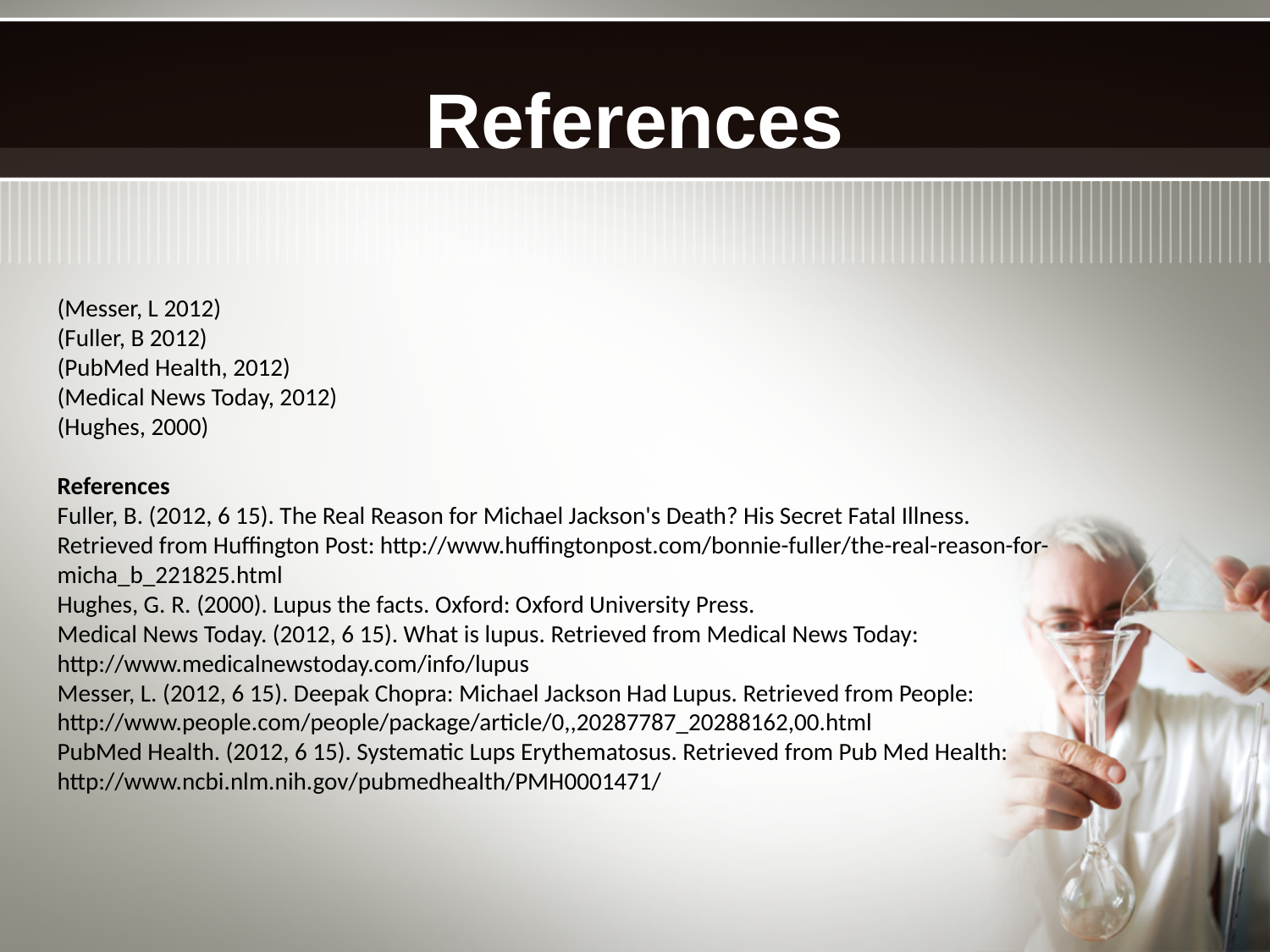

# References
(Messer, L 2012)
(Fuller, B 2012)
(PubMed Health, 2012)
(Medical News Today, 2012)
(Hughes, 2000)

References
Fuller, B. (2012, 6 15). The Real Reason for Michael Jackson's Death? His Secret Fatal Illness. Retrieved from Huffington Post: http://www.huffingtonpost.com/bonnie-fuller/the-real-reason-for-micha_b_221825.html
Hughes, G. R. (2000). Lupus the facts. Oxford: Oxford University Press.
Medical News Today. (2012, 6 15). What is lupus. Retrieved from Medical News Today: http://www.medicalnewstoday.com/info/lupus
Messer, L. (2012, 6 15). Deepak Chopra: Michael Jackson Had Lupus. Retrieved from People: http://www.people.com/people/package/article/0,,20287787_20288162,00.html
PubMed Health. (2012, 6 15). Systematic Lups Erythematosus. Retrieved from Pub Med Health: http://www.ncbi.nlm.nih.gov/pubmedhealth/PMH0001471/